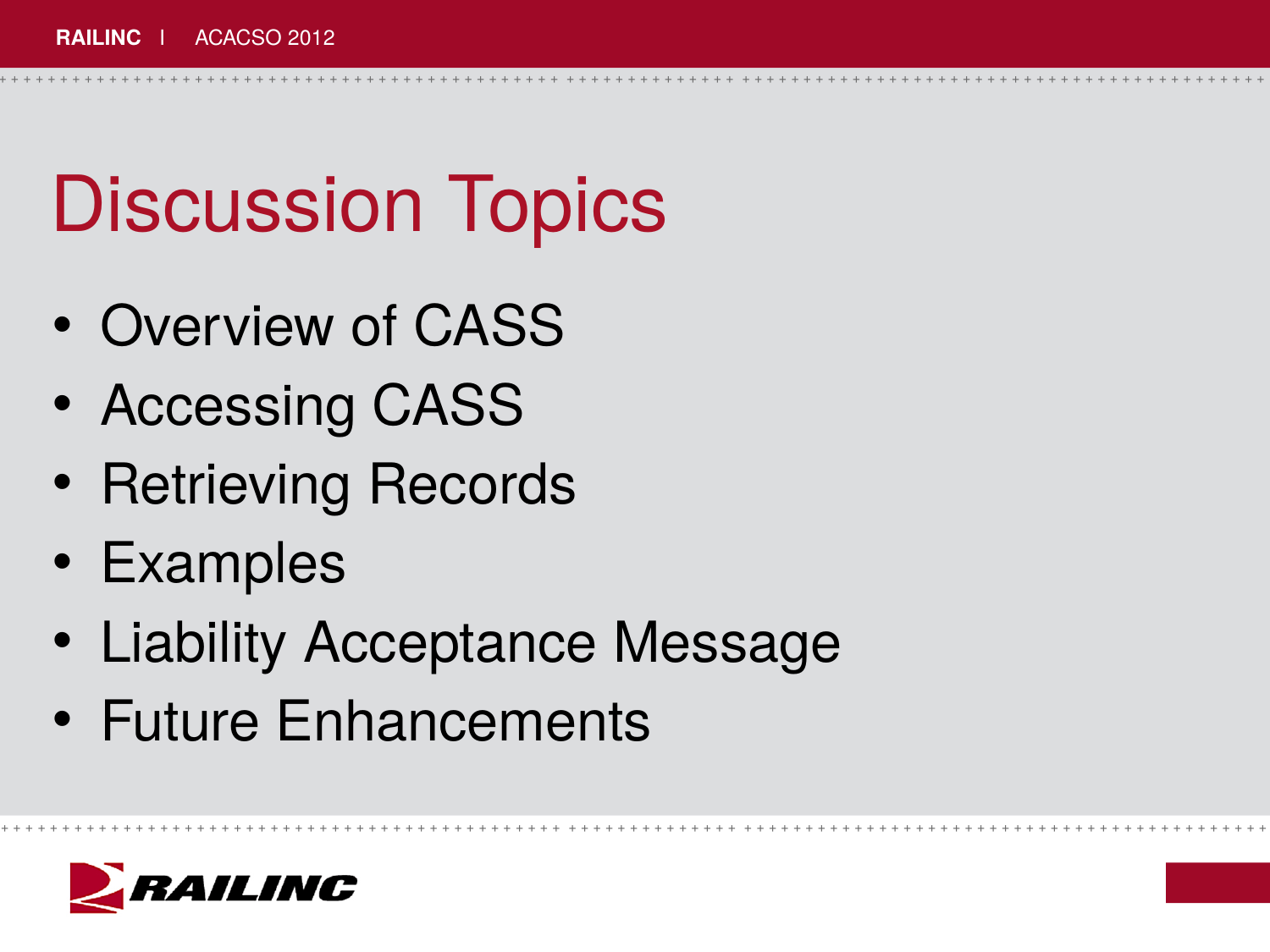

# Discussion Topics
Overview of CASS
Accessing CASS
Retrieving Records
Examples
Liability Acceptance Message
Future Enhancements